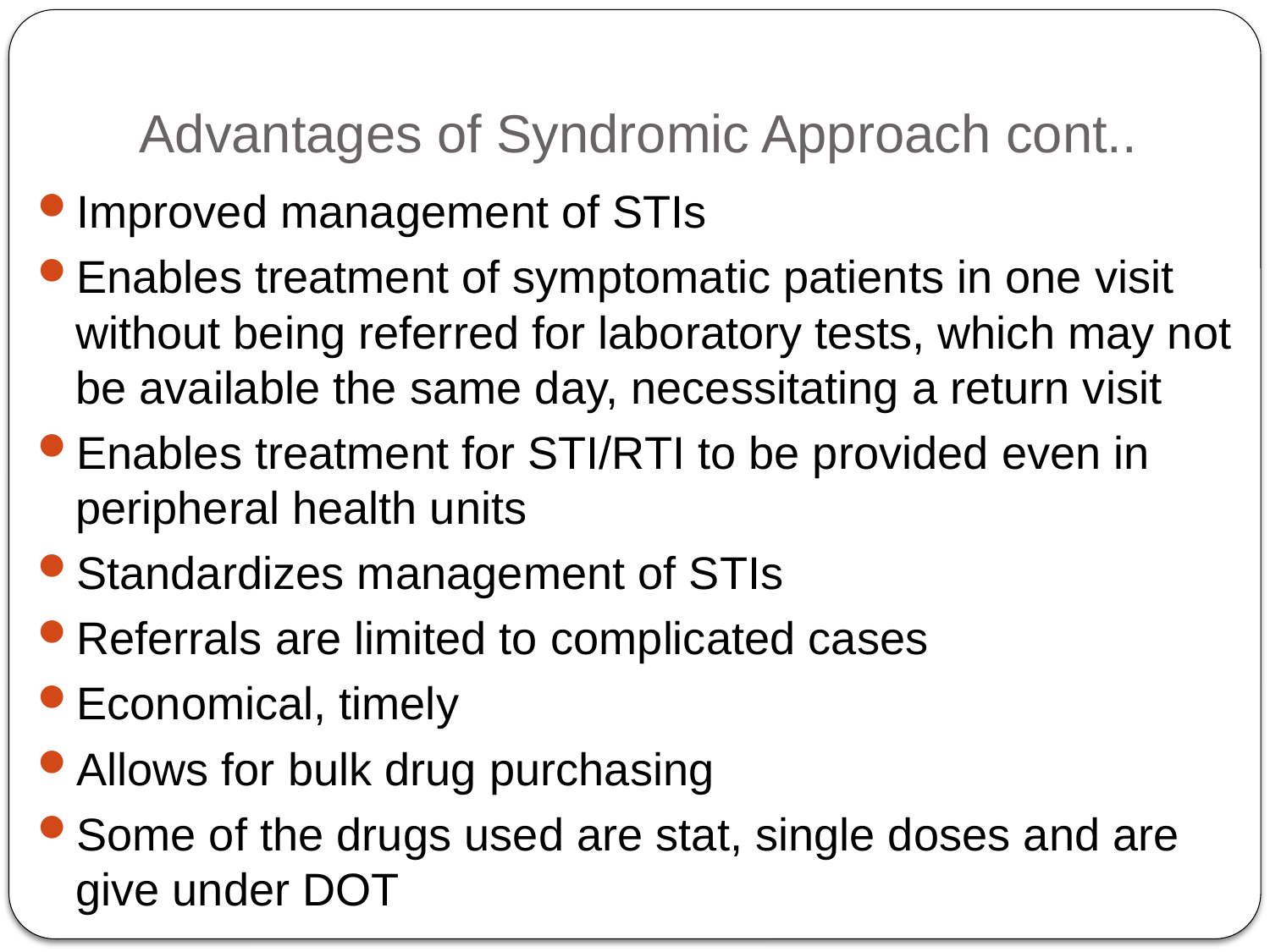

# Advantages of Syndromic Approach cont..
Improved management of STIs
Enables treatment of symptomatic patients in one visit without being referred for laboratory tests, which may not be available the same day, necessitating a return visit
Enables treatment for STI/RTI to be provided even in peripheral health units
Standardizes management of STIs
Referrals are limited to complicated cases
Economical, timely
Allows for bulk drug purchasing
Some of the drugs used are stat, single doses and are give under DOT